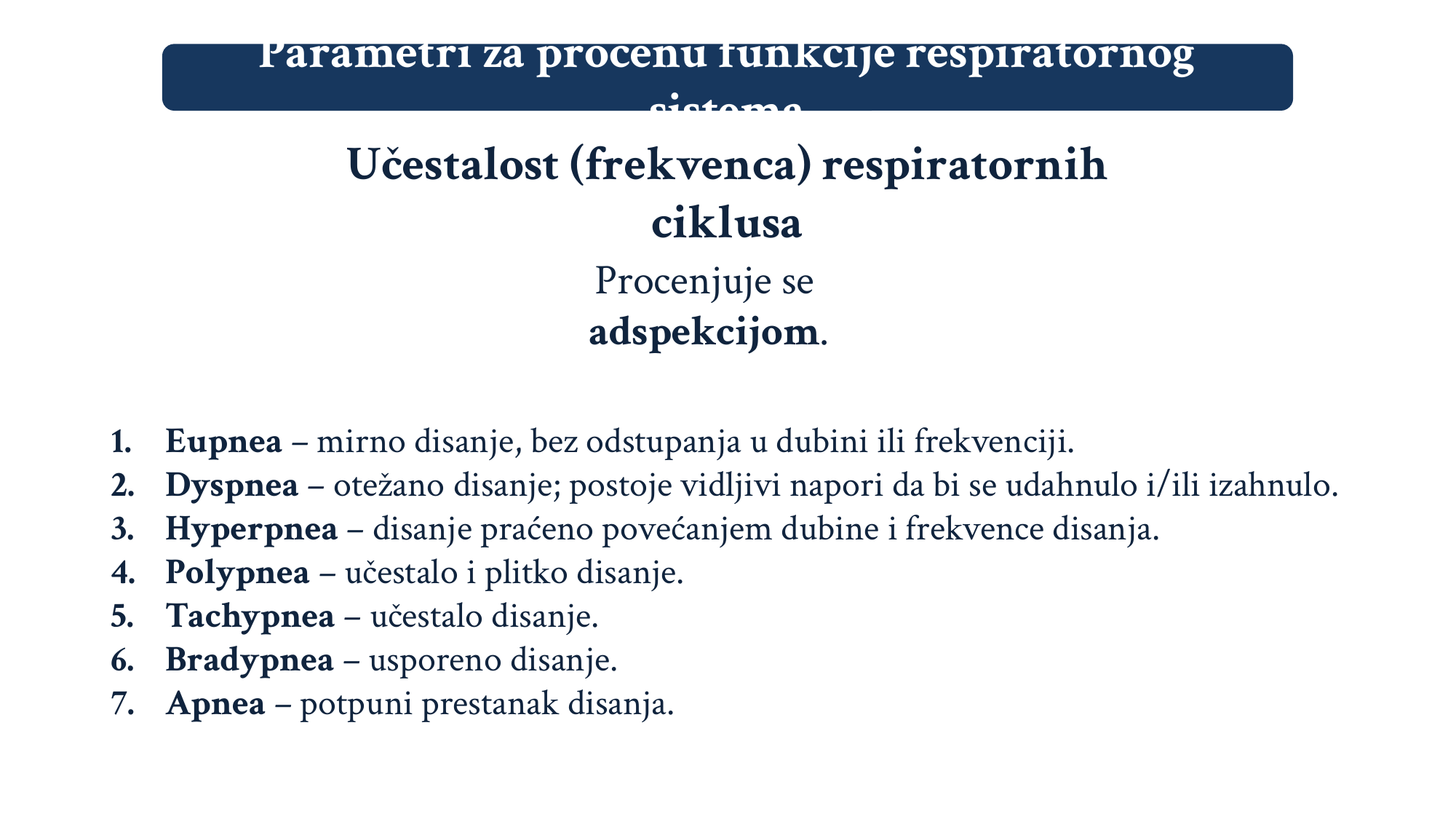

Parametri za procenu funkcije respiratornog sistema
Učestalost (frekvenca) respiratornih ciklusa
Procenjuje se
adspekcijom.
Eupnea – mirno disanje, bez odstupanja u dubini ili frekvenciji.
Dyspnea – otežano disanje; postoje vidljivi napori da bi se udahnulo i/ili izahnulo.
Hyperpnea – disanje praćeno povećanjem dubine i frekvence disanja.
Polypnea – učestalo i plitko disanje.
Tachypnea – učestalo disanje.
Bradypnea – usporeno disanje.
Apnea – potpuni prestanak disanja.